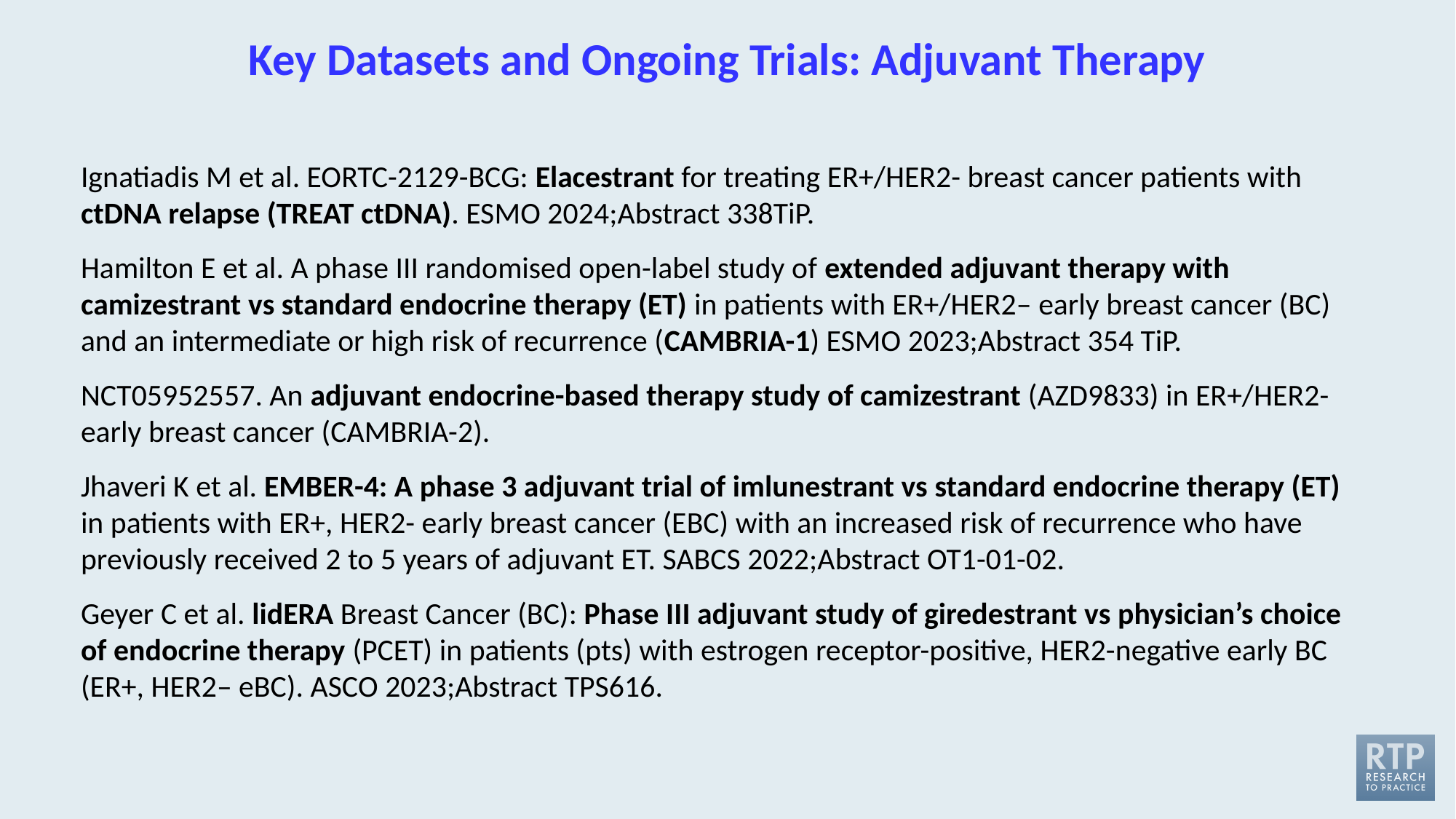

# Key Datasets and Ongoing Trials: Adjuvant Therapy
Ignatiadis M et al. EORTC-2129-BCG: Elacestrant for treating ER+/HER2- breast cancer patients with ctDNA relapse (TREAT ctDNA). ESMO 2024;Abstract 338TiP.
Hamilton E et al. A phase III randomised open-label study of extended adjuvant therapy with camizestrant vs standard endocrine therapy (ET) in patients with ER+/HER2– early breast cancer (BC) and an intermediate or high risk of recurrence (CAMBRIA-1) ESMO 2023;Abstract 354 TiP.
NCT05952557. An adjuvant endocrine-based therapy study of camizestrant (AZD9833) in ER+/HER2- early breast cancer (CAMBRIA-2).
Jhaveri K et al. EMBER-4: A phase 3 adjuvant trial of imlunestrant vs standard endocrine therapy (ET) in patients with ER+, HER2- early breast cancer (EBC) with an increased risk of recurrence who have previously received 2 to 5 years of adjuvant ET. SABCS 2022;Abstract OT1-01-02.
Geyer C et al. lidERA Breast Cancer (BC): Phase III adjuvant study of giredestrant vs physician’s choice of endocrine therapy (PCET) in patients (pts) with estrogen receptor-positive, HER2-negative early BC (ER+, HER2– eBC). ASCO 2023;Abstract TPS616.